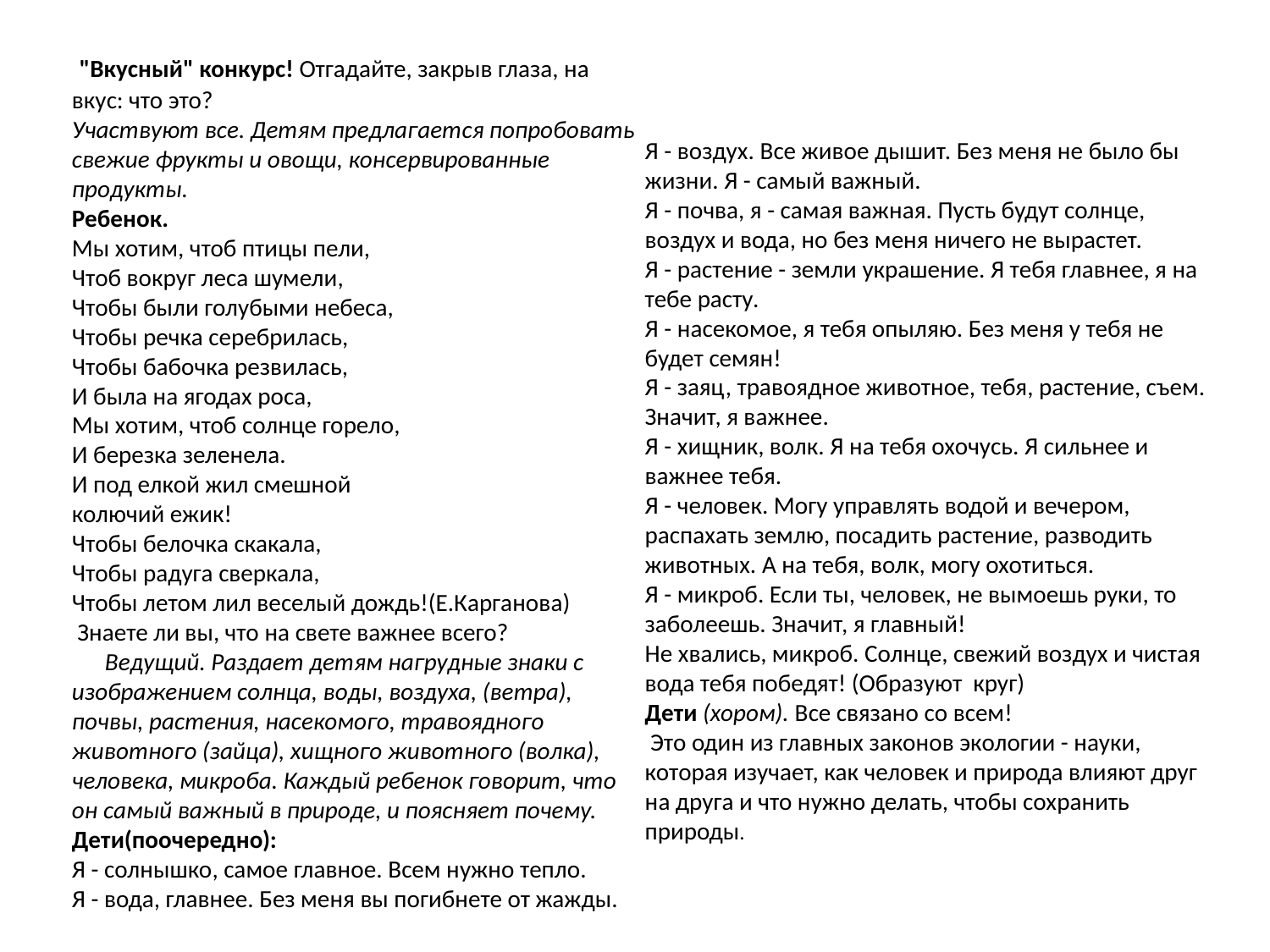

#
 "Вкусный" конкурс! Отгадайте, закрыв глаза, на вкус: что это?
Участвуют все. Детям предлагается попробовать свежие фрукты и овощи, консервированные продукты.
Ребенок.
Мы хотим, чтоб птицы пели,
Чтоб вокруг леса шумели,
Чтобы были голубыми небеса,
Чтобы речка серебрилась,
Чтобы бабочка резвилась,
И была на ягодах роса,
Мы хотим, чтоб солнце горело,
И березка зеленела.
И под елкой жил смешной
колючий ежик!
Чтобы белочка скакала,
Чтобы радуга сверкала,
Чтобы летом лил веселый дождь!(Е.Карганова)
 Знаете ли вы, что на свете важнее всего?
      Ведущий. Раздает детям нагрудные знаки с изображением солнца, воды, воздуха, (ветра), почвы, растения, насекомого, травоядного животного (зайца), хищного животного (волка), человека, микроба. Каждый ребенок говорит, что он самый важный в природе, и поясняет почему.
Дети(поочередно):
Я - солнышко, самое главное. Всем нужно тепло.
Я - вода, главнее. Без меня вы погибнете от жажды.

Я - воздух. Все живое дышит. Без меня не было бы жизни. Я - самый важный.
Я - почва, я - самая важная. Пусть будут солнце, воздух и вода, но без меня ничего не вырастет.
Я - растение - земли украшение. Я тебя главнее, я на тебе расту.
Я - насекомое, я тебя опыляю. Без меня у тебя не будет семян!
Я - заяц, травоядное животное, тебя, растение, съем. Значит, я важнее.
Я - хищник, волк. Я на тебя охочусь. Я сильнее и важнее тебя.
Я - человек. Могу управлять водой и вечером, распахать землю, посадить растение, разводить животных. А на тебя, волк, могу охотиться.
Я - микроб. Если ты, человек, не вымоешь руки, то заболеешь. Значит, я главный!
Не хвались, микроб. Солнце, свежий воздух и чистая вода тебя победят! (Образуют  круг)
Дети (хором). Все связано со всем!
 Это один из главных законов экологии - науки, которая изучает, как человек и природа влияют друг на друга и что нужно делать, чтобы сохранить природы.